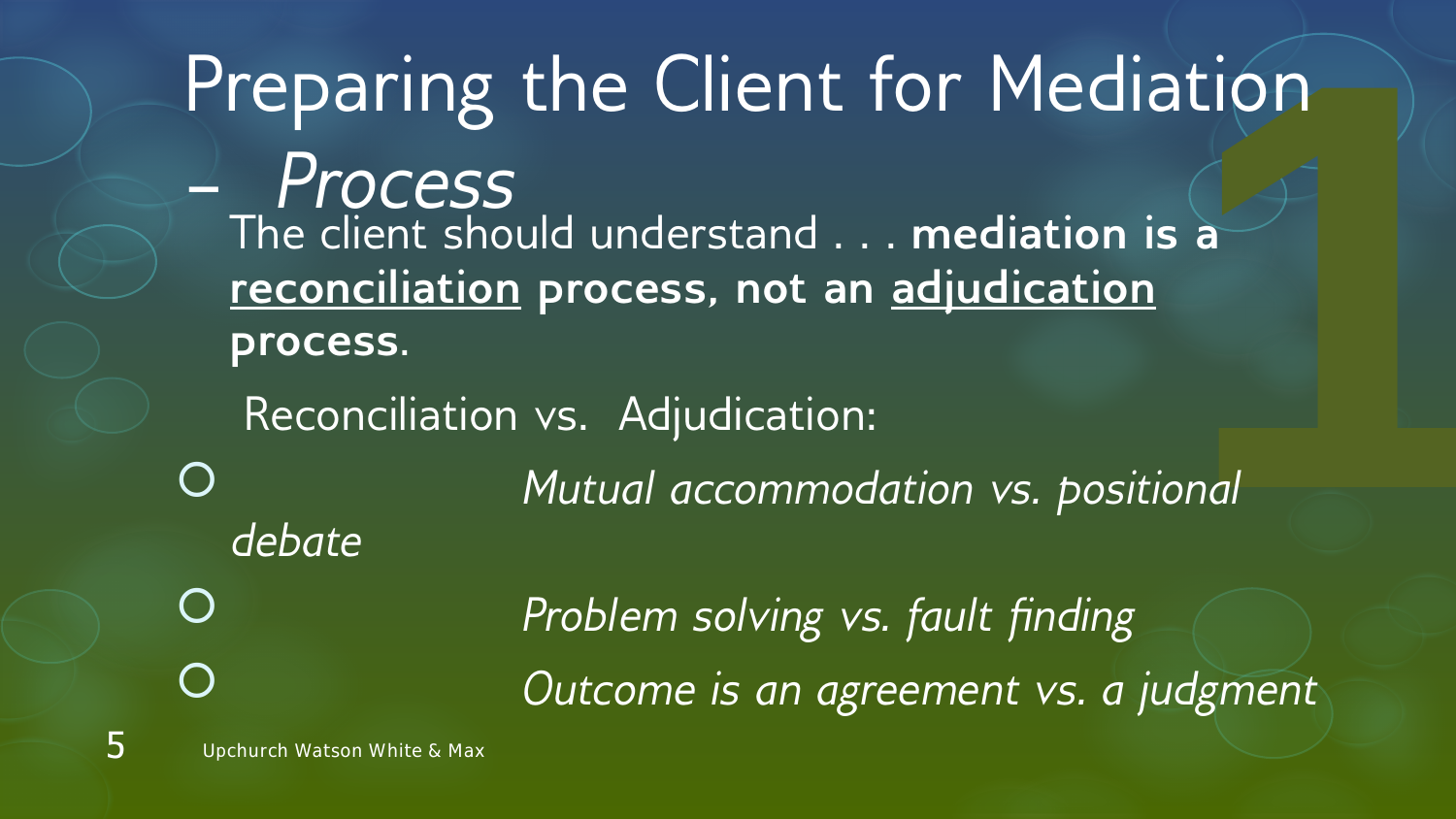

1
# Preparing the Client for Mediation –  Process
	The client should understand . . . mediation is a reconciliation process, not an adjudication process.
	 Reconciliation vs.  Adjudication:
		Mutual accommodation vs. positional debate
		Problem solving vs. fault finding
		Outcome is an agreement vs. a judgment
Upchurch Watson White & Max
5